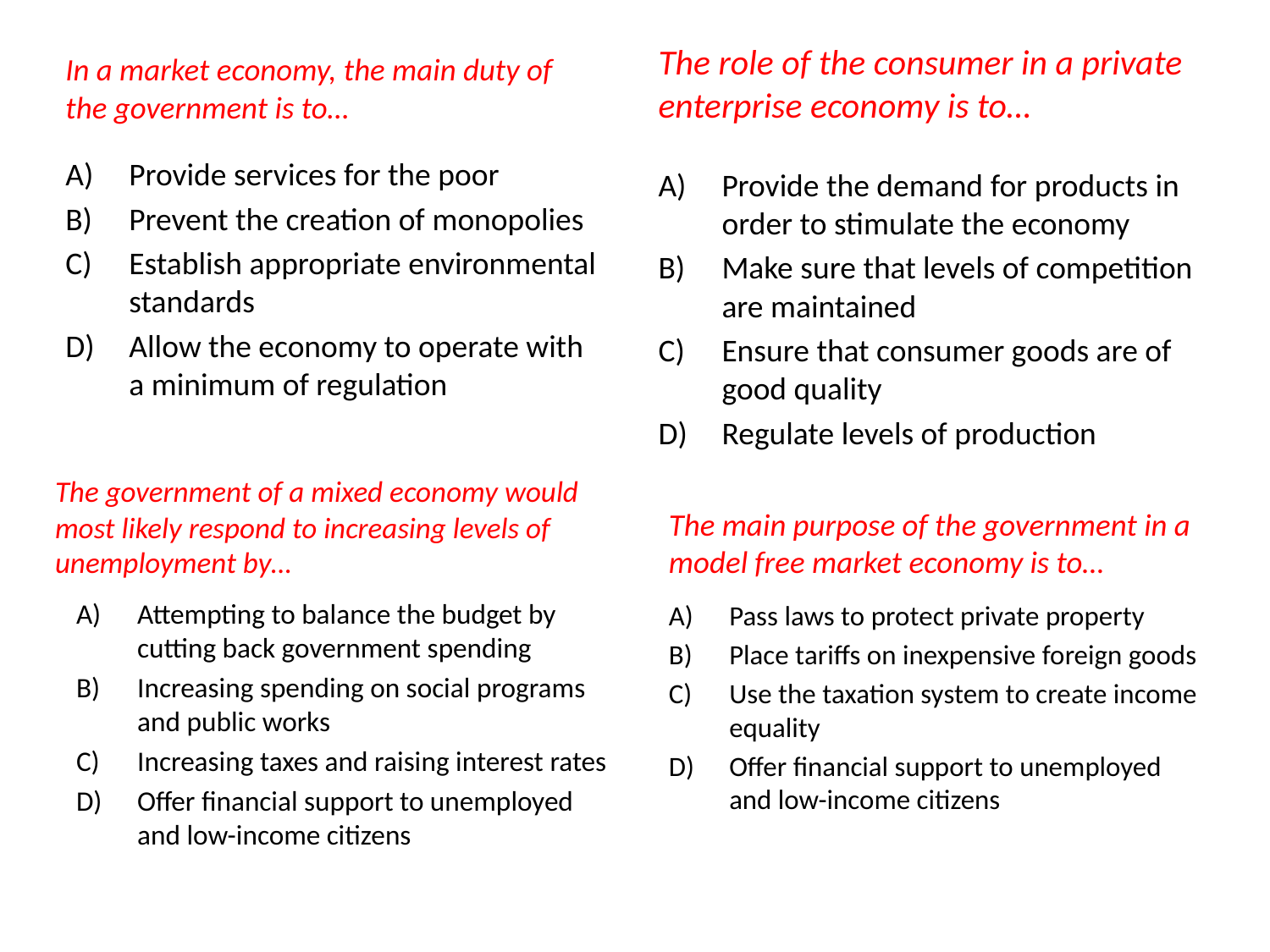

In a market economy, the main duty of the government is to…
The role of the consumer in a private enterprise economy is to…
Provide services for the poor
Prevent the creation of monopolies
Establish appropriate environmental standards
Allow the economy to operate with a minimum of regulation
Provide the demand for products in order to stimulate the economy
Make sure that levels of competition are maintained
Ensure that consumer goods are of good quality
Regulate levels of production
The government of a mixed economy would most likely respond to increasing levels of unemployment by…
The main purpose of the government in a model free market economy is to…
Attempting to balance the budget by cutting back government spending
Increasing spending on social programs and public works
Increasing taxes and raising interest rates
Offer financial support to unemployed and low-income citizens
Pass laws to protect private property
Place tariffs on inexpensive foreign goods
Use the taxation system to create income equality
Offer financial support to unemployed and low-income citizens